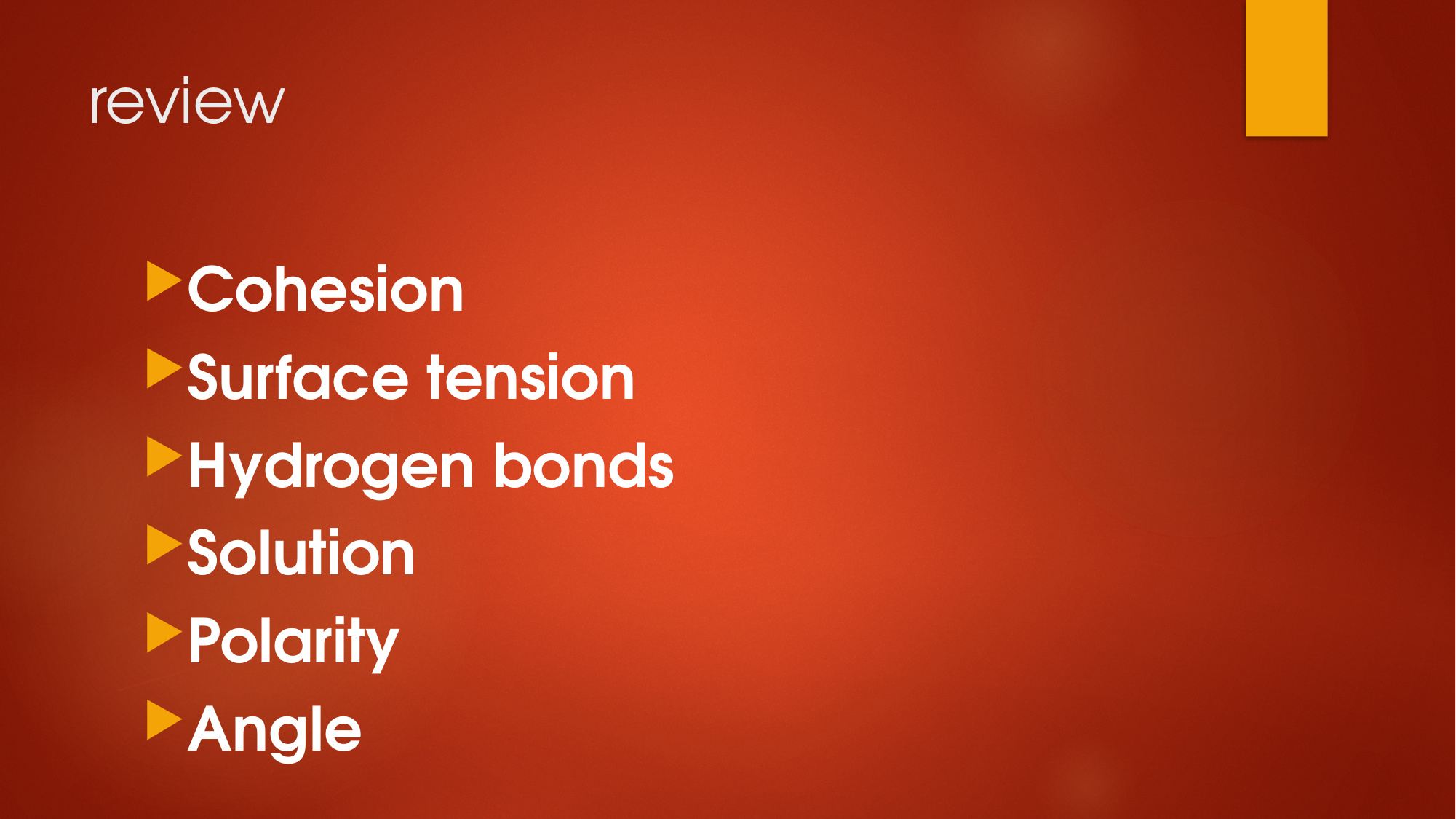

# review
Cohesion
Surface tension
Hydrogen bonds
Solution
Polarity
Angle